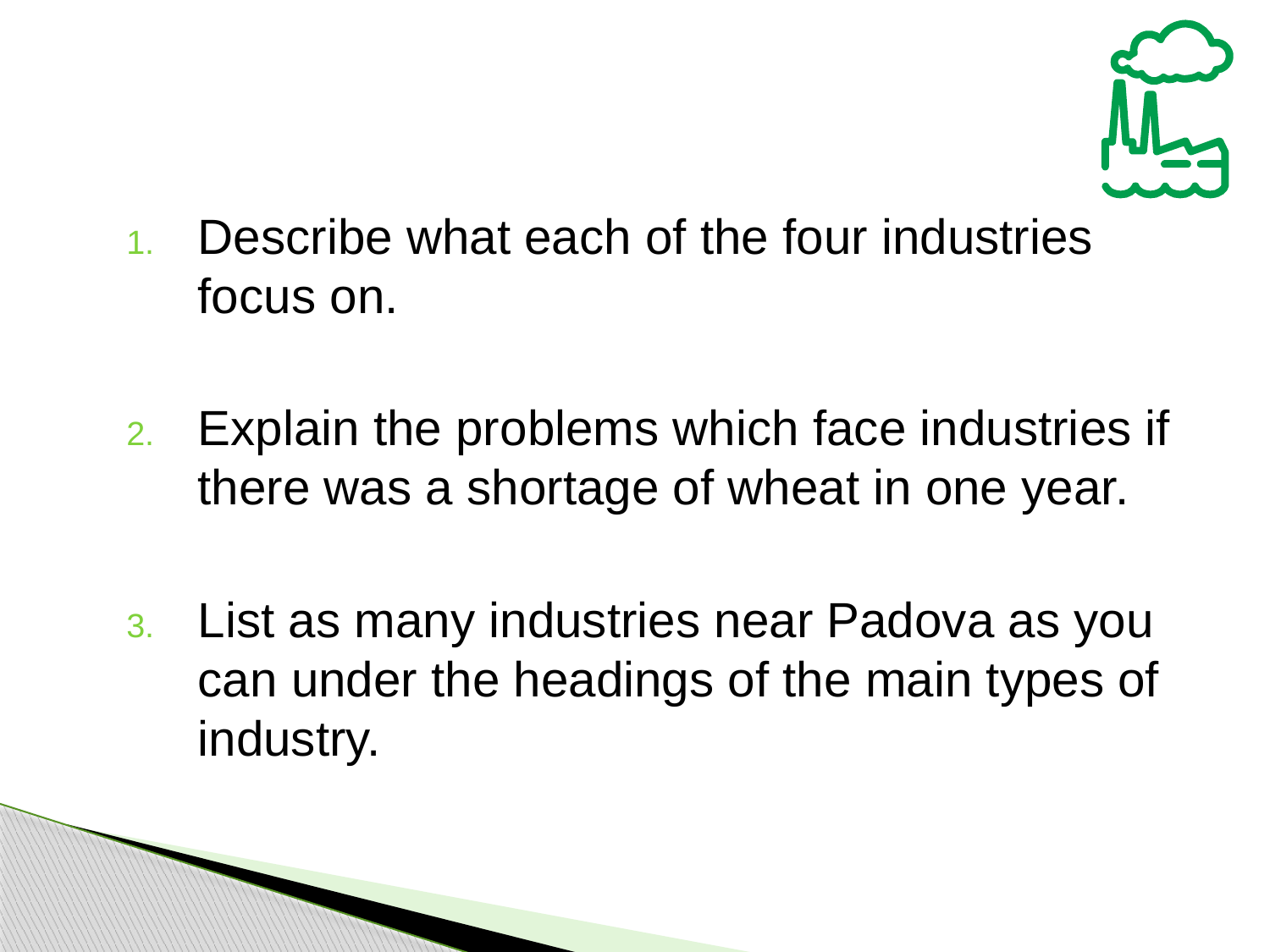

#
Describe what each of the four industries focus on.

Explain the problems which face industries if there was a shortage of wheat in one year.

List as many industries near Padova as you can under the headings of the main types of industry.